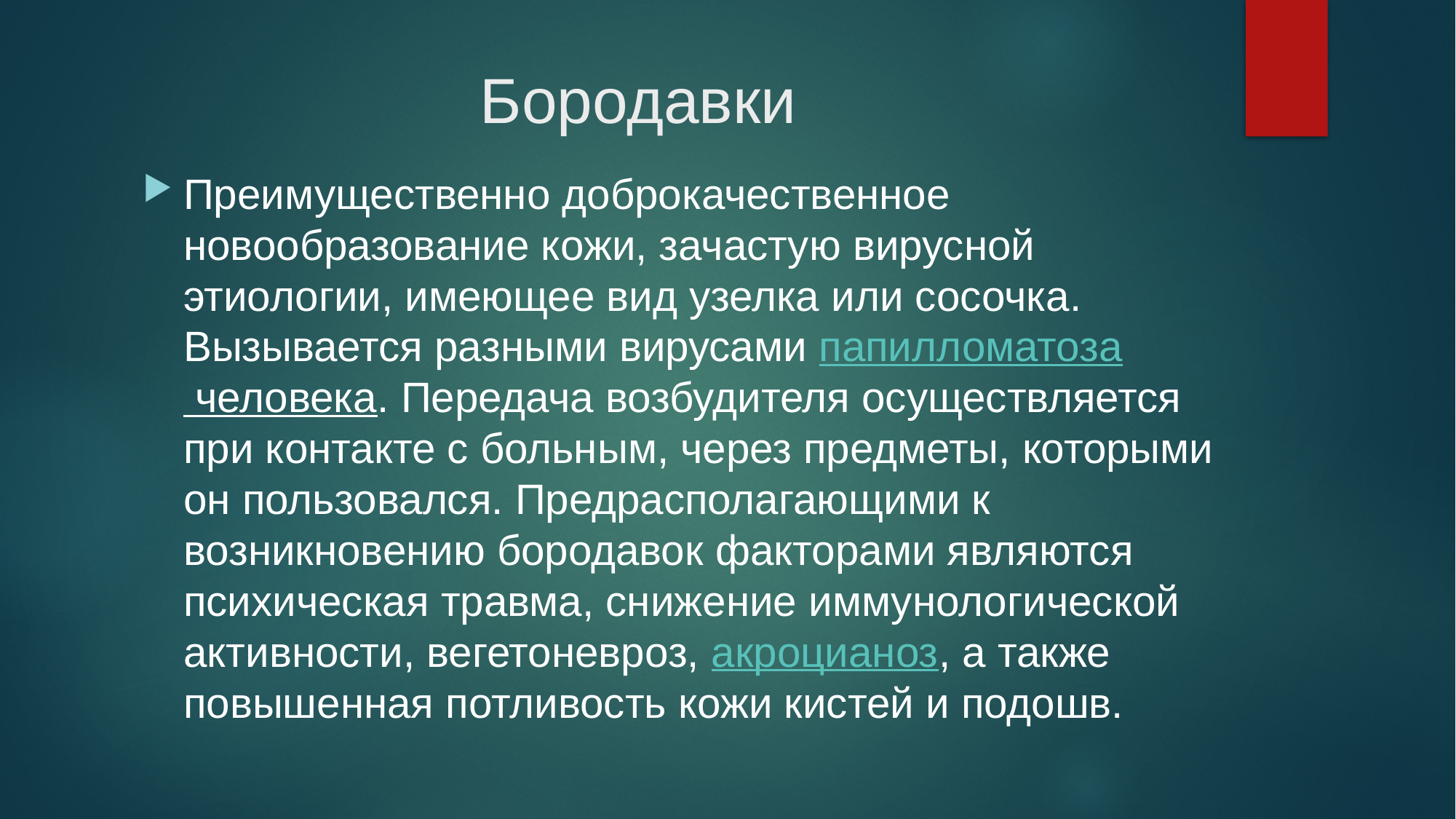

# Бородавки
Преимущественно доброкачественное новообразование кожи, зачастую вирусной этиологии, имеющее вид узелка или сосочка. Вызывается разными вирусами папилломатоза человека. Передача возбудителя осуществляется при контакте с больным, через предметы, которыми он пользовался. Предрасполагающими к возникновению бородавок факторами являются психическая травма, снижение иммунологической активности, вегетоневроз, акроцианоз, а также повышенная потливость кожи кистей и подошв.